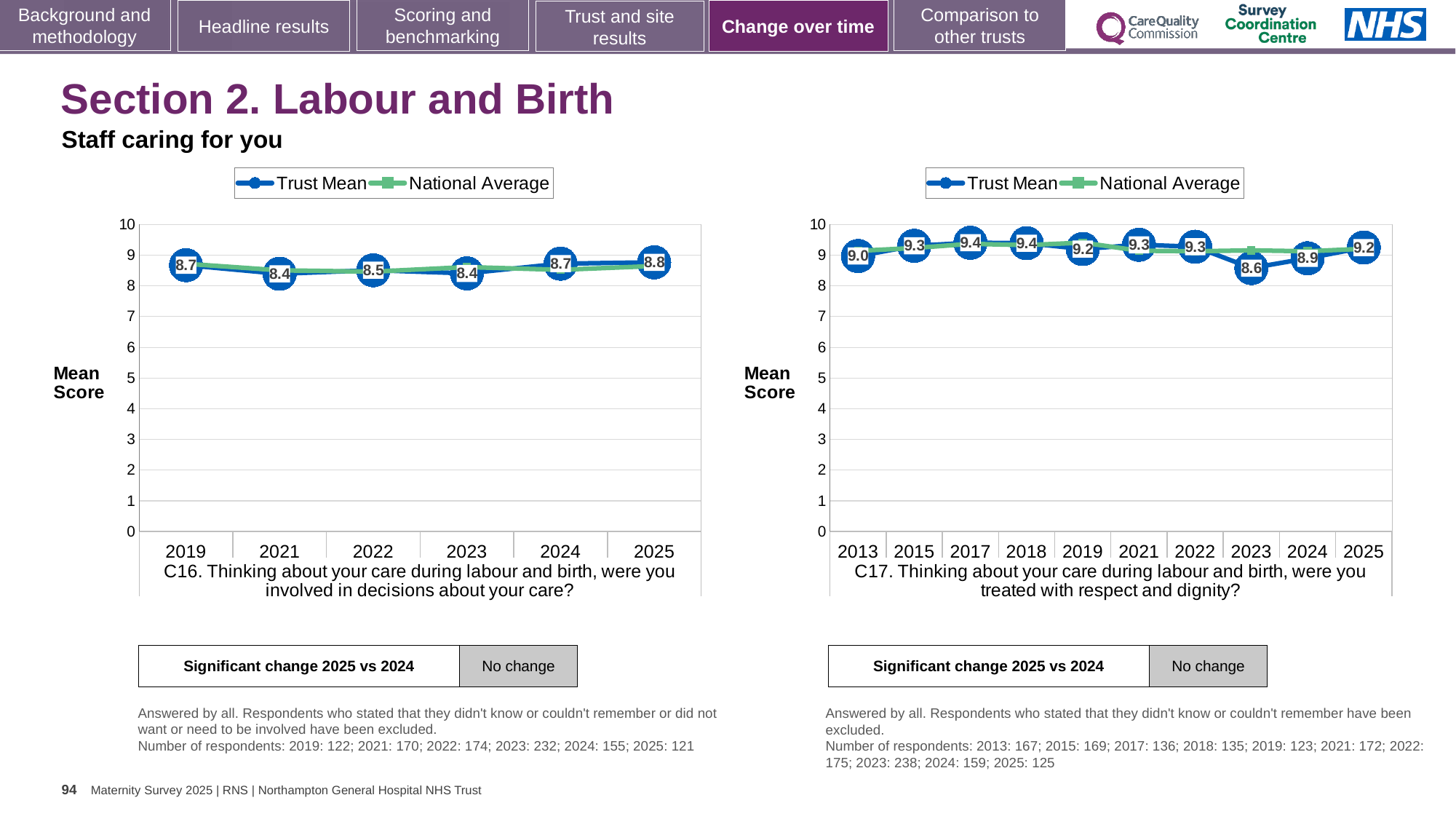

# Section 2. Labour and Birth
Staff caring for you

### Chart

| Category | Trust Mean | National Average |
|---|---|---|
| 2019 | 8.673955515787272 | 8.718690948994155 |
| 2021 | 8.392182025080919 | 8.505303455355547 |
| 2022 | 8.508691524986812 | 8.461507031120597 |
| 2023 | 8.406200026534322 | 8.611297935737216 |
| 2024 | 8.72183559096153 | 8.52109721217814 |
| 2025 | 8.766226294031188 | 8.644805561846152 |

### Chart

| Category | Trust Mean | National Average |
|---|---|---|
| 2013 | 8.970456869527048 | 9.138546999961067 |
| 2015 | 9.301833194100363 | 9.231617645126759 |
| 2017 | 9.403181861290898 | 9.367593548648186 |
| 2018 | 9.390939214135502 | 9.324567682623162 |
| 2019 | 9.19842018877283 | 9.406781776182266 |
| 2021 | 9.336807722964263 | 9.142266541253438 |
| 2022 | 9.274172095565026 | 9.1261822553367 |
| 2023 | 8.57835993137476 | 9.154460787850113 |
| 2024 | 8.897282691078628 | 9.126387956298561 |
| 2025 | 9.247663868217824 | 9.205429639425253 |
| Significant change 2025 vs 2024 | No change |
| --- | --- |
| Significant change 2025 vs 2024 | No change |
| --- | --- |
Answered by all. Respondents who stated that they didn't know or couldn't remember or did not want or need to be involved have been excluded.
Number of respondents: 2019: 122; 2021: 170; 2022: 174; 2023: 232; 2024: 155; 2025: 121
Answered by all. Respondents who stated that they didn't know or couldn't remember have been excluded.
Number of respondents: 2013: 167; 2015: 169; 2017: 136; 2018: 135; 2019: 123; 2021: 172; 2022: 175; 2023: 238; 2024: 159; 2025: 125
94